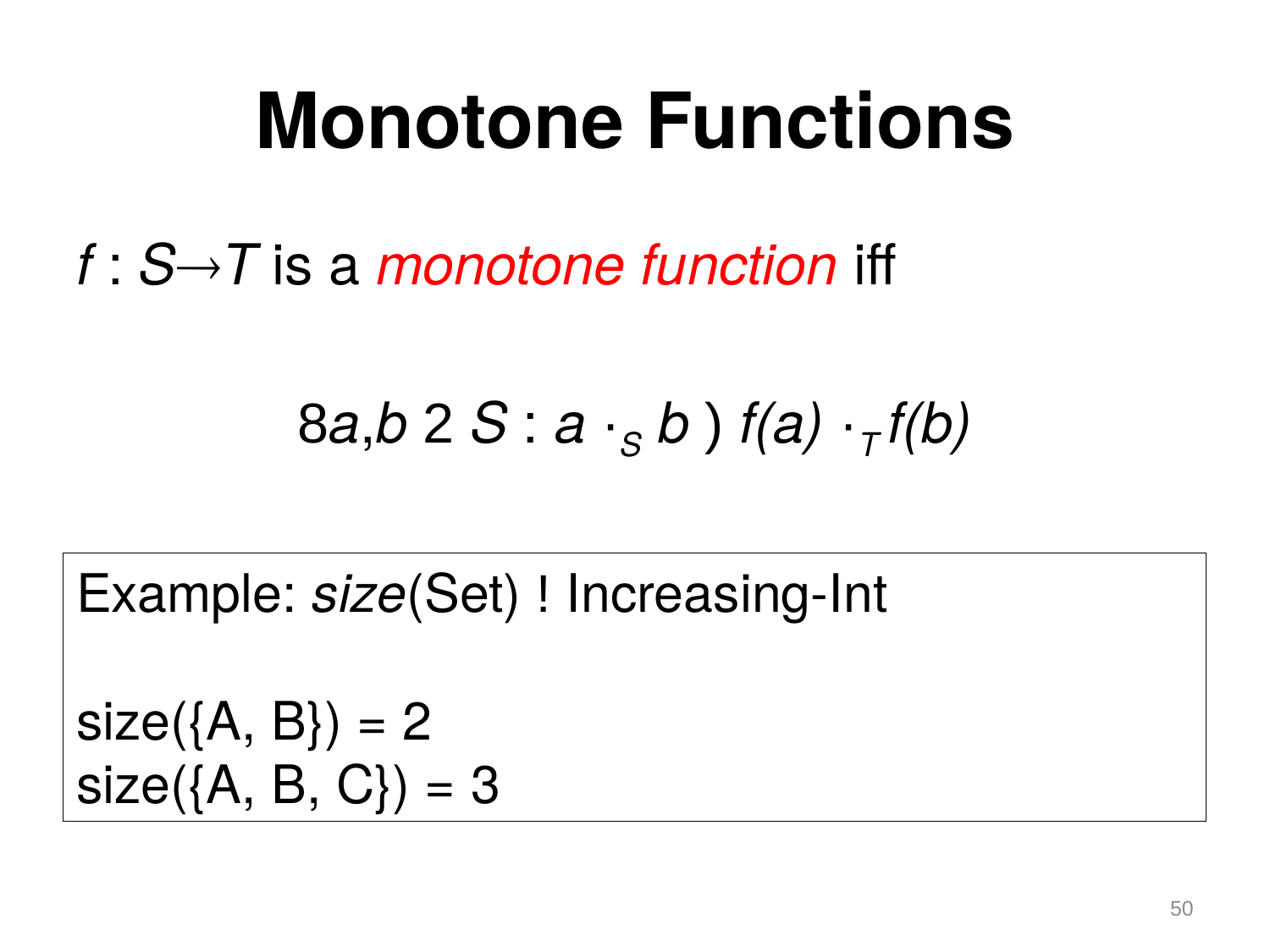

# Monotone Functions
f : S→T is a monotone function iff

8a,b 2 S : a ·S b ) f(a) ·T f(b)
Example: size(Set) ! Increasing-Int
size({A, B}) = 2
size({A, B, C}) = 3
50